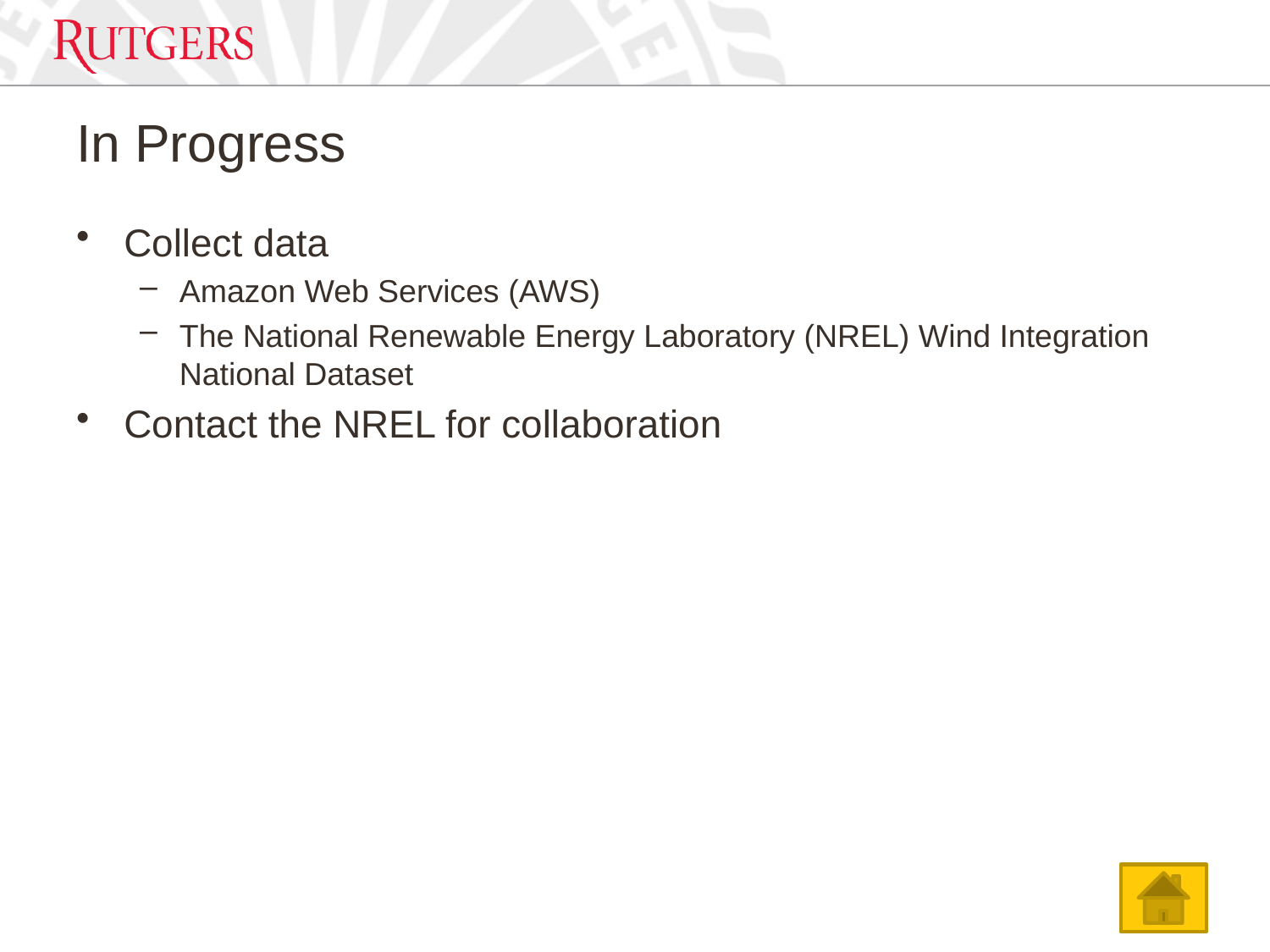

# In Progress
Collect data
Amazon Web Services (AWS)
The National Renewable Energy Laboratory (NREL) Wind Integration National Dataset
Contact the NREL for collaboration